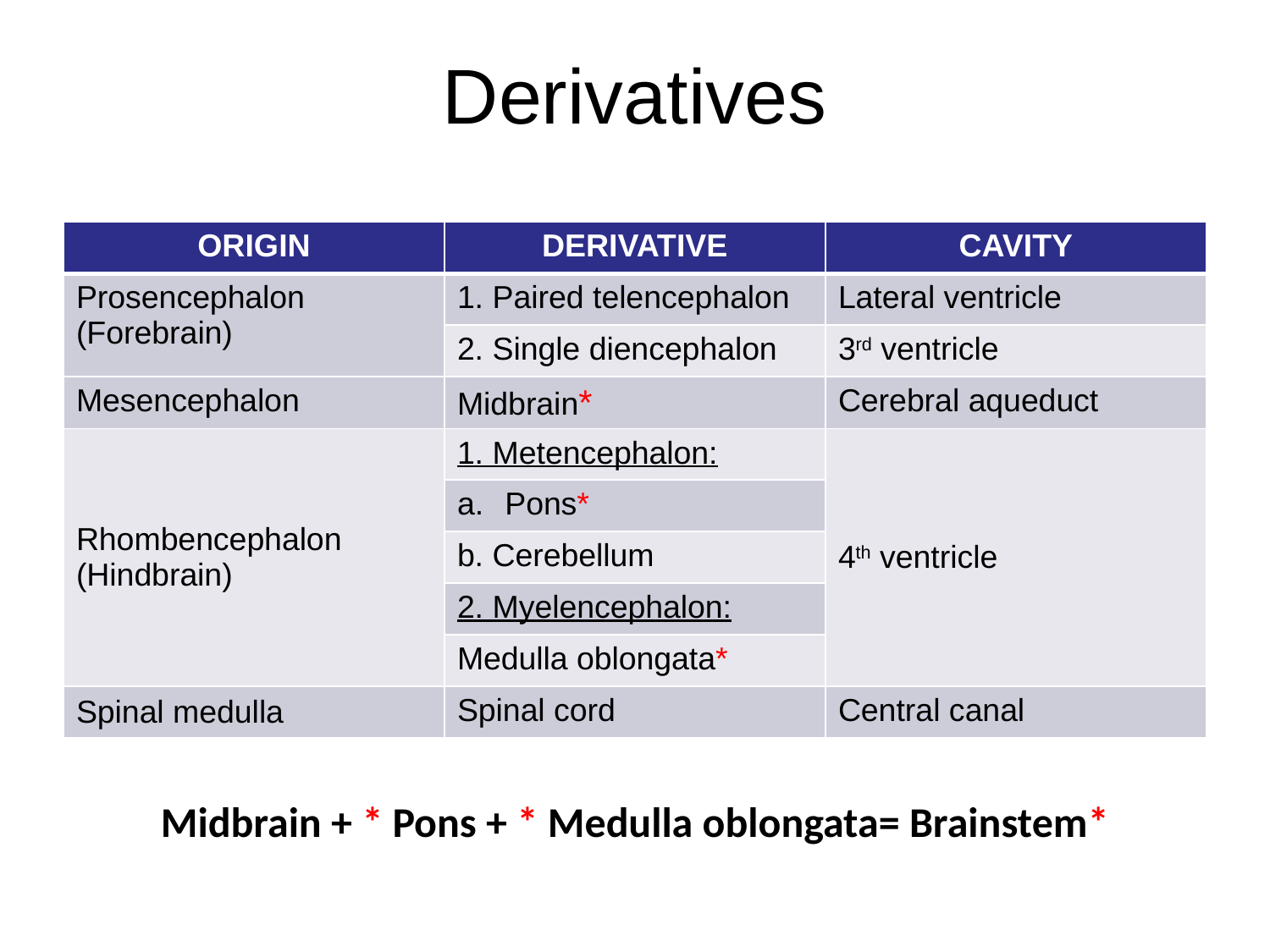

# Derivatives
| ORIGIN | DERIVATIVE | CAVITY |
| --- | --- | --- |
| Prosencephalon (Forebrain) | 1. Paired telencephalon | Lateral ventricle |
|  | 2. Single diencephalon | 3rd ventricle |
| Mesencephalon | Midbrain\* | Cerebral aqueduct |
| Rhombencephalon (Hindbrain) | 1. Metencephalon: | 4th ventricle |
|  | Pons\* | 4th ventricle |
|  | b. Cerebellum |  |
|  | 2. Myelencephalon: |  |
|  | Medulla oblongata\* |  |
| Spinal medulla | Spinal cord | Central canal |
*Midbrain + * Pons + * Medulla oblongata= Brainstem